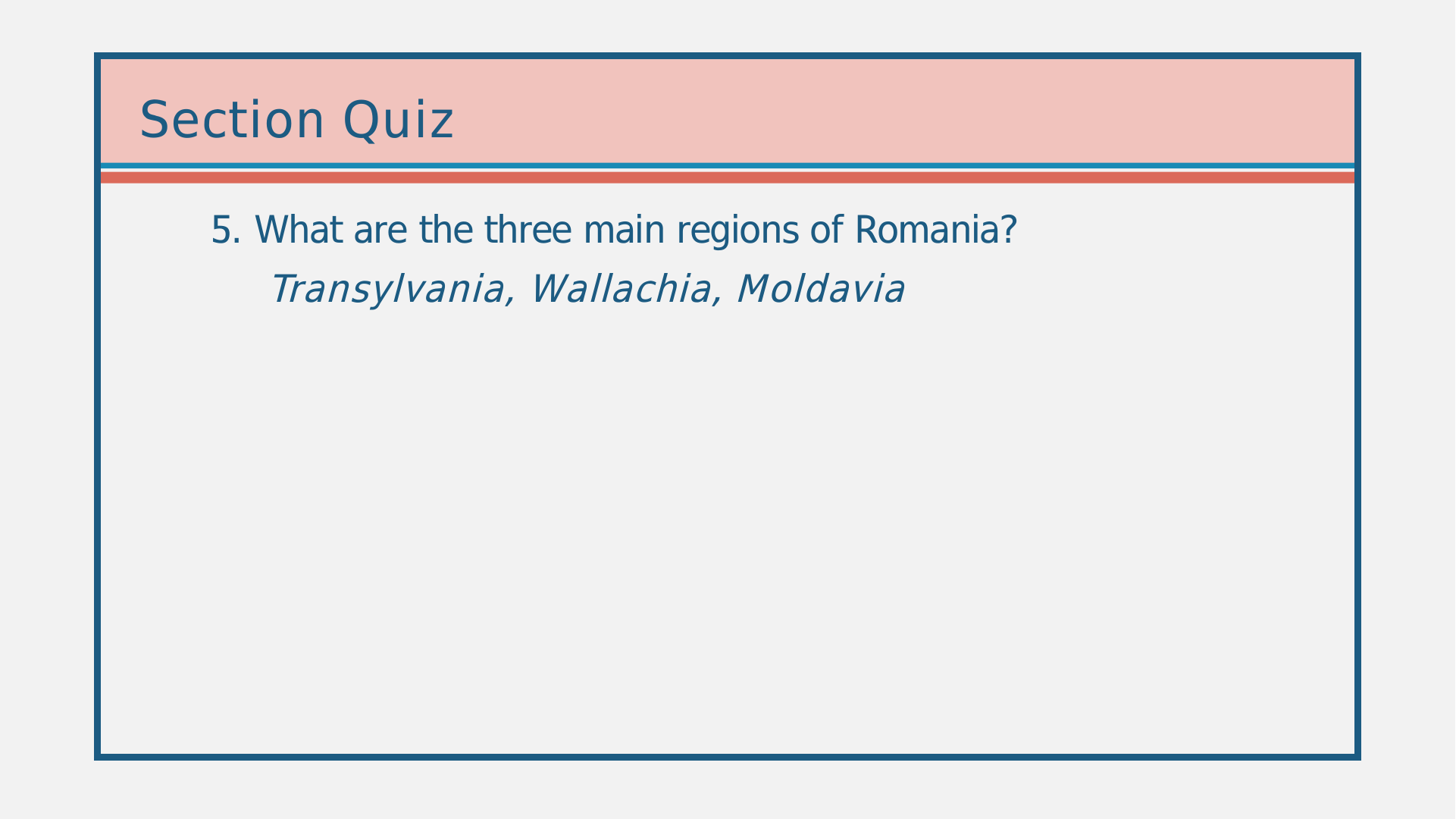

5. What are the three main regions of Romania?
	Transylvania, Wallachia, Moldavia